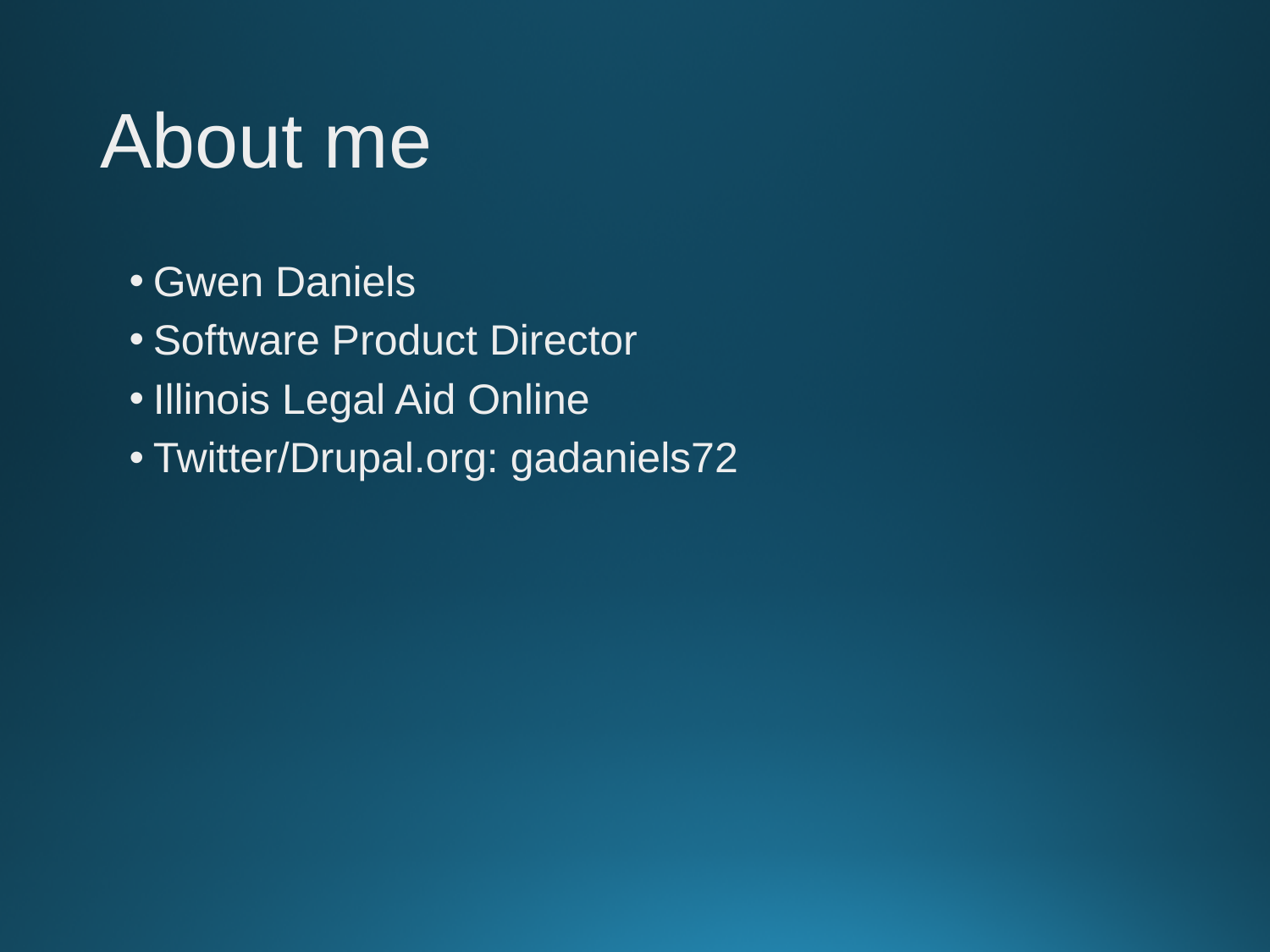

# About me
Gwen Daniels
Software Product Director
Illinois Legal Aid Online
Twitter/Drupal.org: gadaniels72